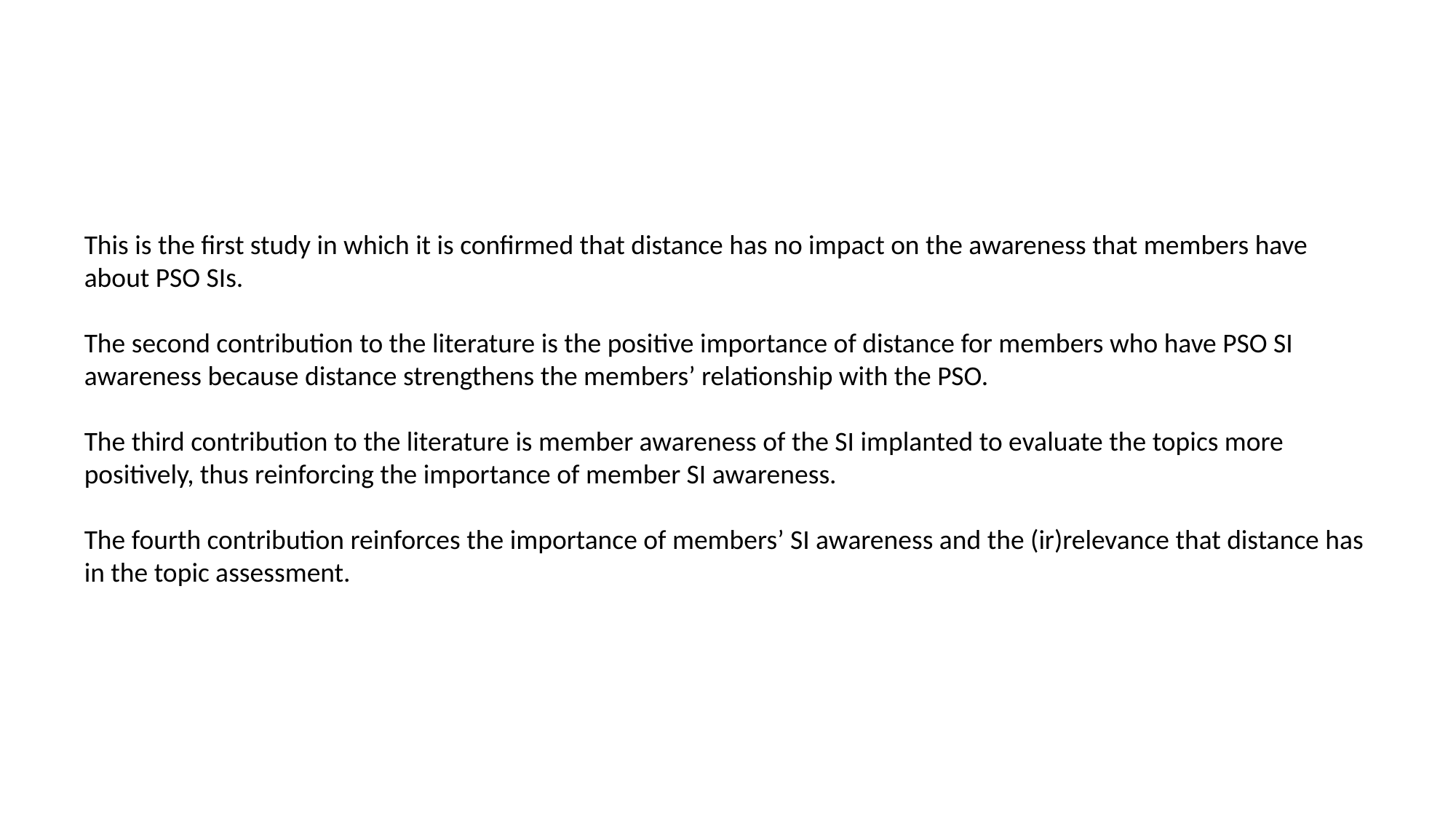

This is the first study in which it is confirmed that distance has no impact on the awareness that members have about PSO SIs.

﻿The second contribution to the literature is the positive importance of distance for members who have PSO SI awareness because distance strengthens the members’ relationship with the PSO.

The third contribution to the literature is member awareness of the SI implanted to evaluate the topics more positively, thus reinforcing the importance of member SI awareness.

﻿The fourth contribution reinforces the importance of members’ SI awareness and the (ir)relevance that distance has in the topic assessment.